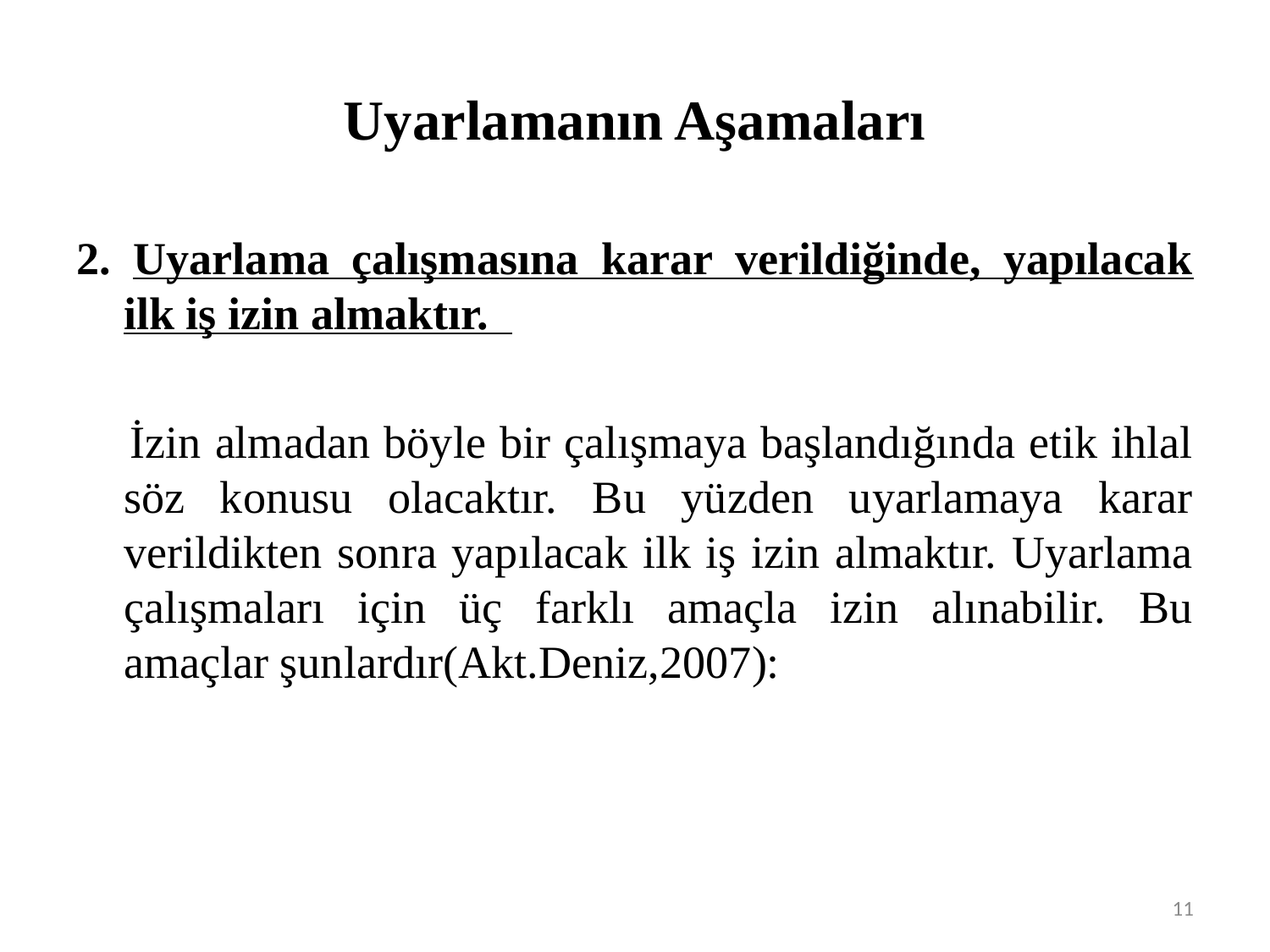

# Uyarlamanın Aşamaları
2. Uyarlama çalışmasına karar verildiğinde, yapılacak ilk iş izin almaktır.

    İzin almadan böyle bir çalışmaya başlandığında etik ihlal söz konusu olacaktır. Bu yüzden uyarlamaya karar verildikten sonra yapılacak ilk iş izin almaktır. Uyarlama çalışmaları için üç farklı amaçla izin alınabilir. Bu amaçlar şunlardır(Akt.Deniz,2007):

11